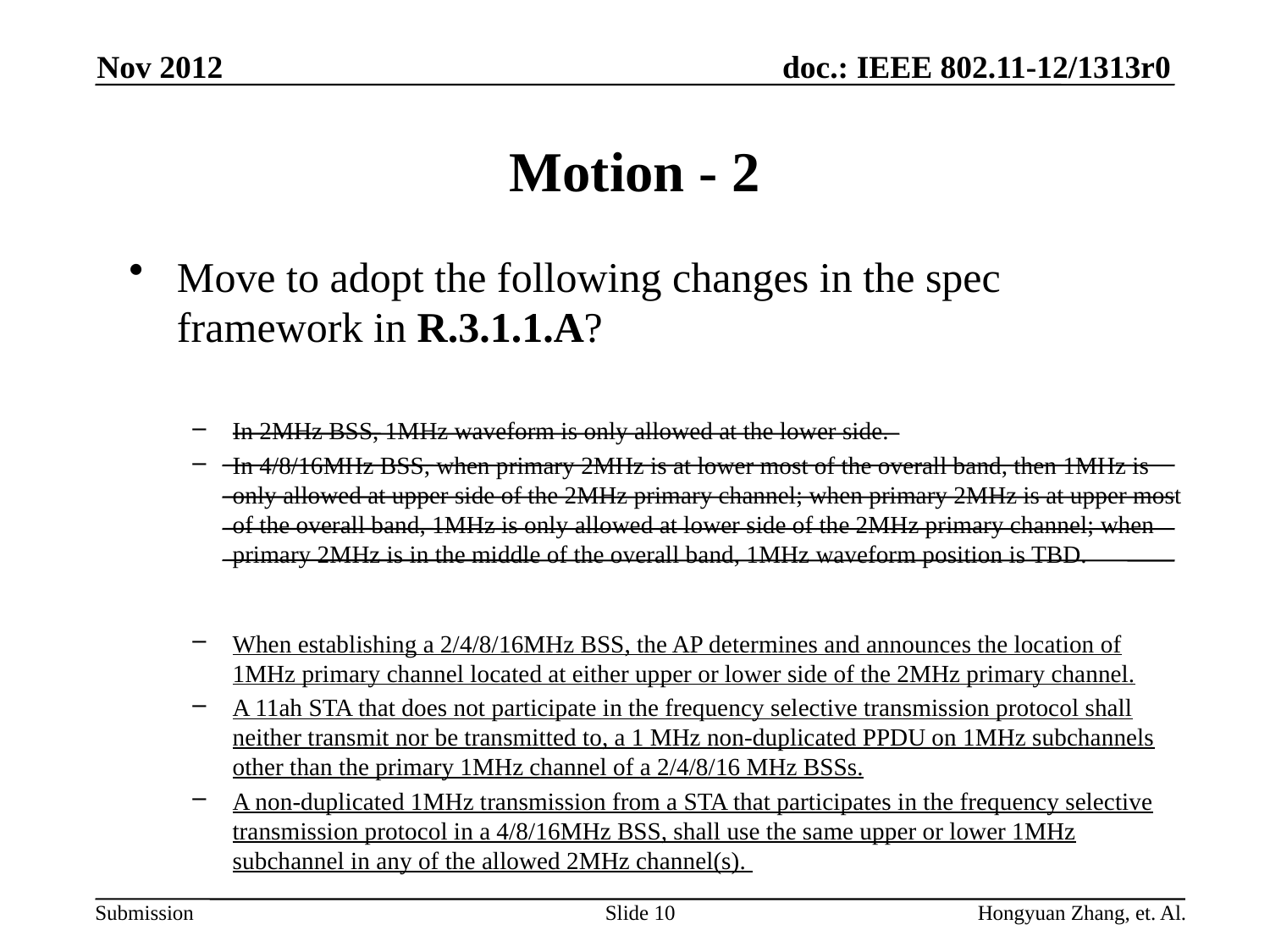

Nov 2012
# Motion - 2
Move to adopt the following changes in the spec framework in R.3.1.1.A?

In 2MHz BSS, 1MHz waveform is only allowed at the lower side.
In 4/8/16MHz BSS, when primary 2MHz is at lower most of the overall band, then 1MHz is only allowed at upper side of the 2MHz primary channel; when primary 2MHz is at upper most of the overall band, 1MHz is only allowed at lower side of the 2MHz primary channel; when primary 2MHz is in the middle of the overall band, 1MHz waveform position is TBD.

When establishing a 2/4/8/16MHz BSS, the AP determines and announces the location of 1MHz primary channel located at either upper or lower side of the 2MHz primary channel.
A 11ah STA that does not participate in the frequency selective transmission protocol shall neither transmit nor be transmitted to, a 1 MHz non-duplicated PPDU on 1MHz subchannels other than the primary 1MHz channel of a 2/4/8/16 MHz BSSs.
A non-duplicated 1MHz transmission from a STA that participates in the frequency selective transmission protocol in a 4/8/16MHz BSS, shall use the same upper or lower 1MHz subchannel in any of the allowed 2MHz channel(s).

Slide 10
Hongyuan Zhang, et. Al.